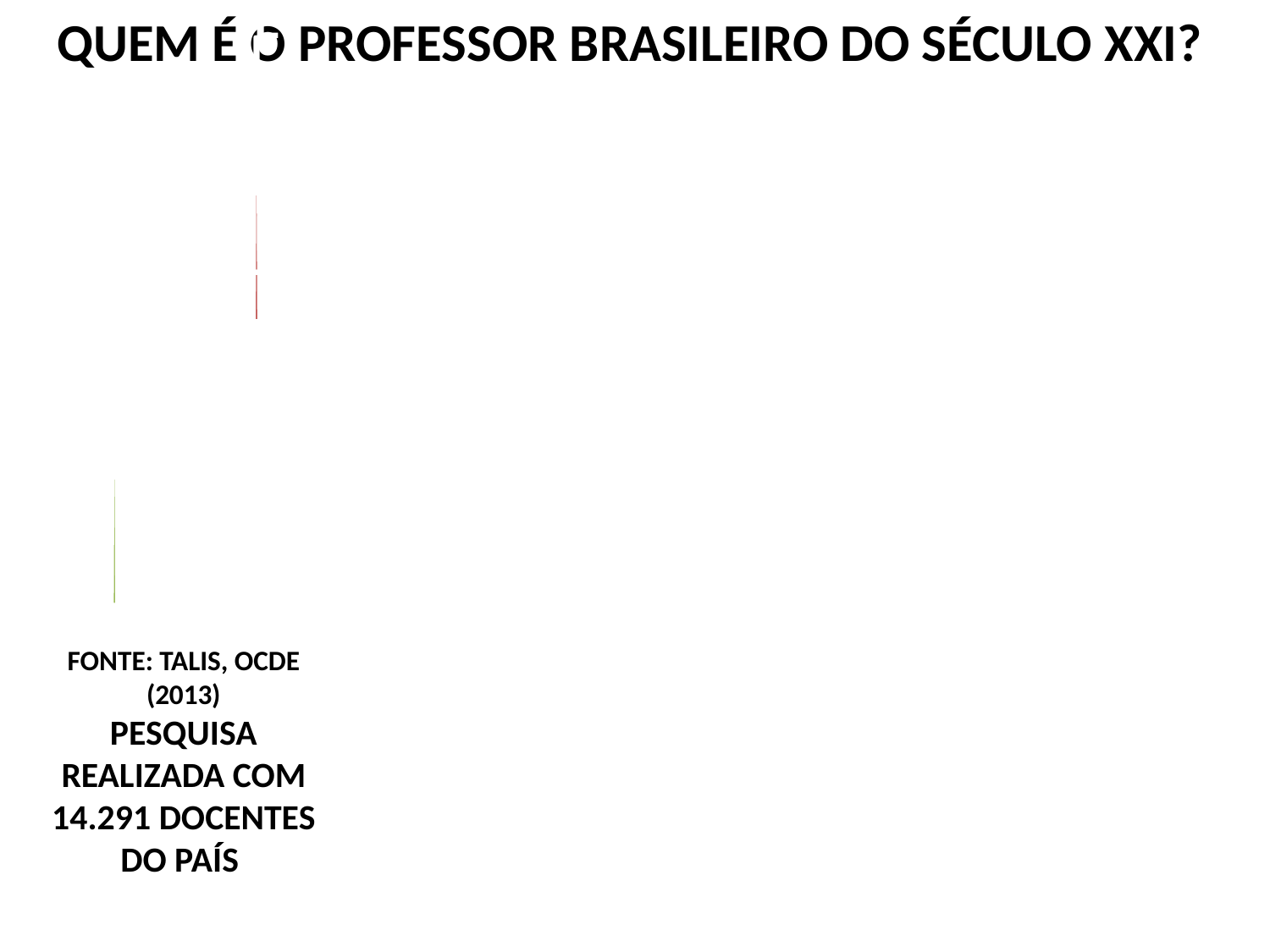

# QUEM É O PROFESSOR BRASILEIRO DO SÉCULO XXI?

FONTE: TALIS, OCDE
(2013)
PESQUISA REALIZADA COM
14.291 DOCENTES DO PAÍS